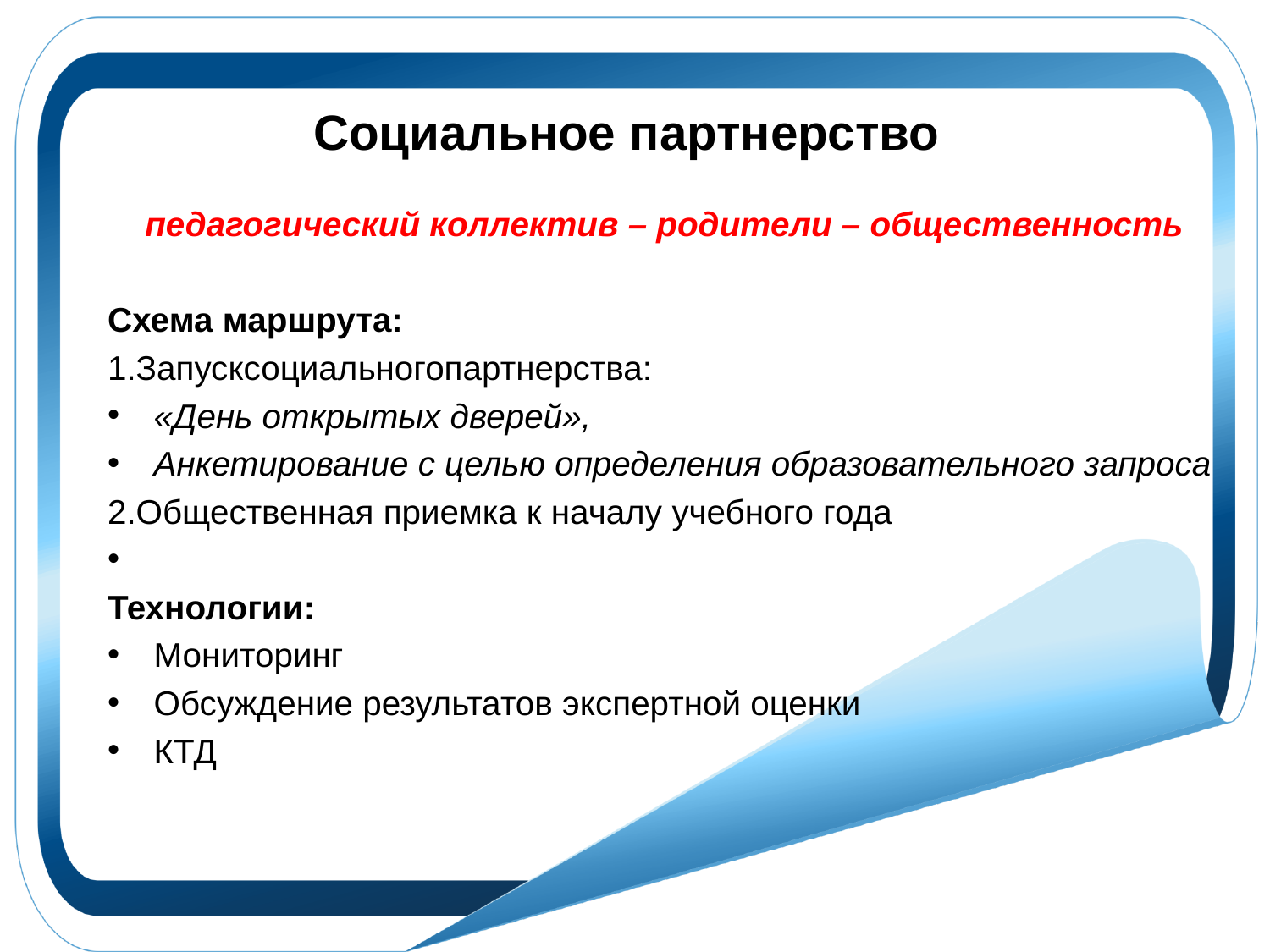

# Социальное партнерство
педагогический коллектив – родители – общественность

Схема маршрута:
1.Запусксоциальногопартнерства:
«День открытых дверей»,
Анкетирование с целью определения образовательного запроса
2.Общественная приемка к началу учебного года

Технологии:
Мониторинг
Обсуждение результатов экспертной оценки
КТД